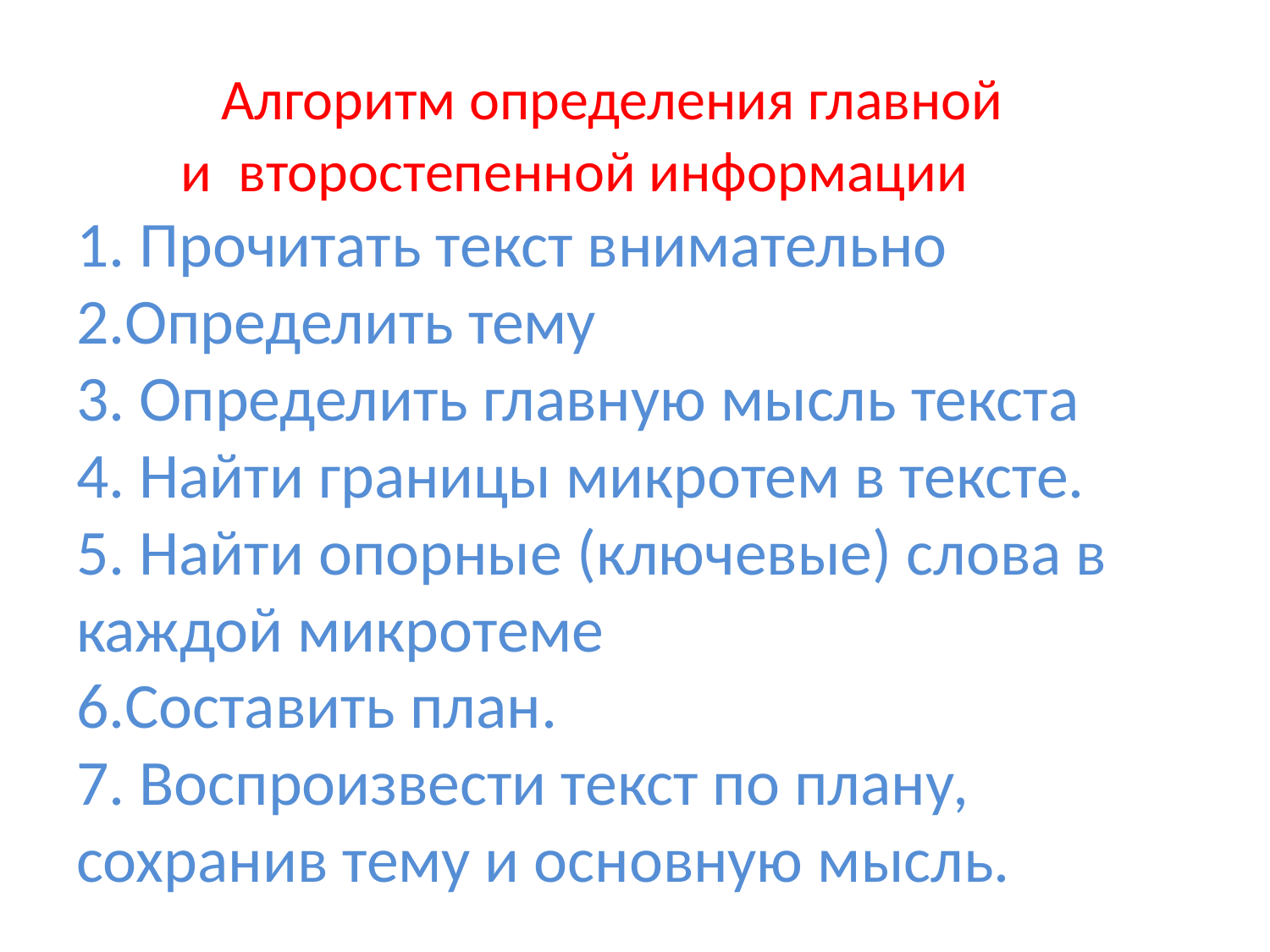

# Алгоритм определения главной и  второстепенной информации 1. Прочитать текст внимательно 2.Определить тему 3. Определить главную мысль текста 4. Найти границы микротем в тексте. 5. Найти опорные (ключевые) слова в каждой микротеме 6.Составить план. 7. Воспроизвести текст по плану, сохранив тему и основную мысль.